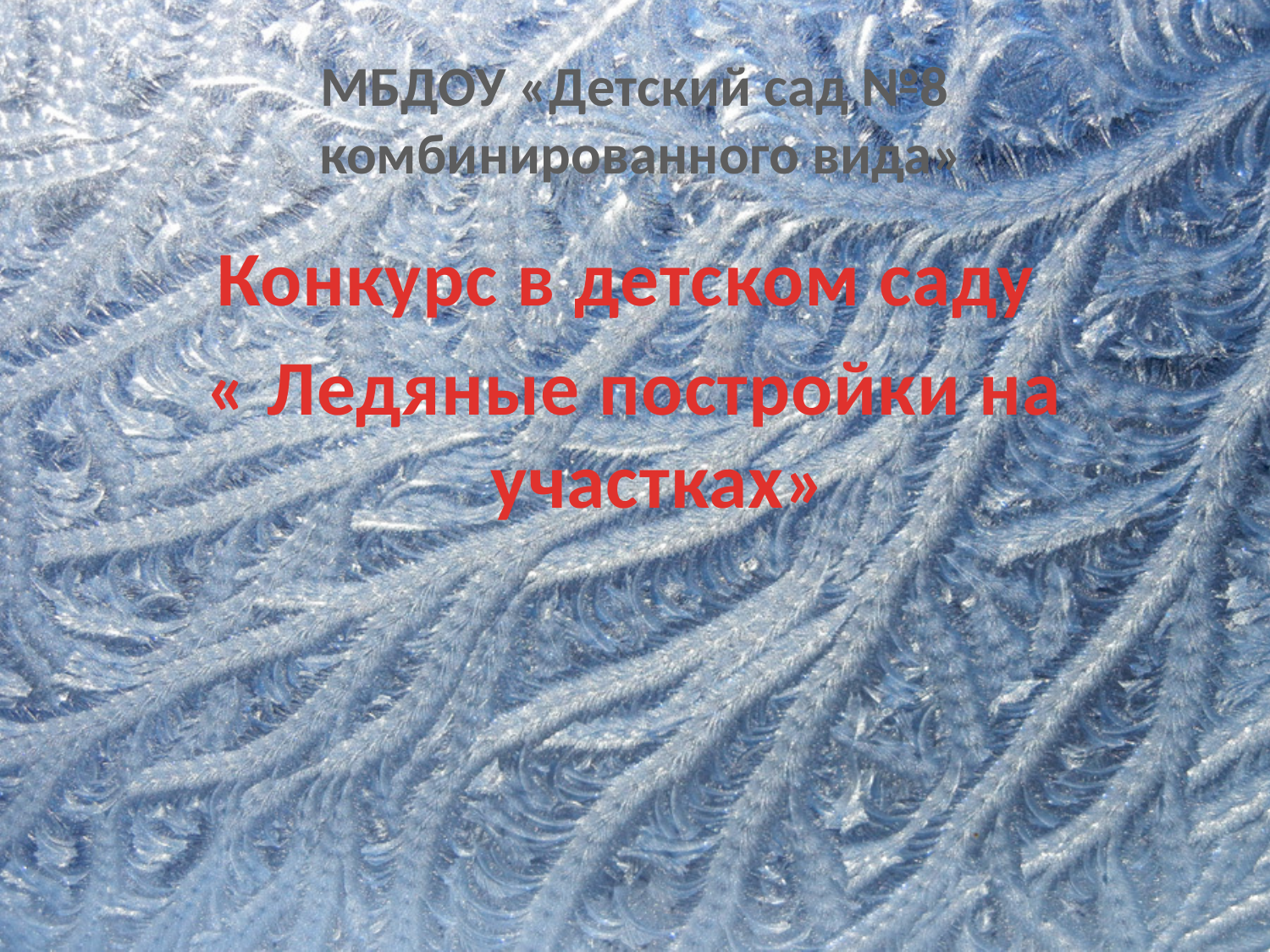

# МБДОУ «Детский сад №8 комбинированного вида»
Конкурс в детском саду
« Ледяные постройки на участках»